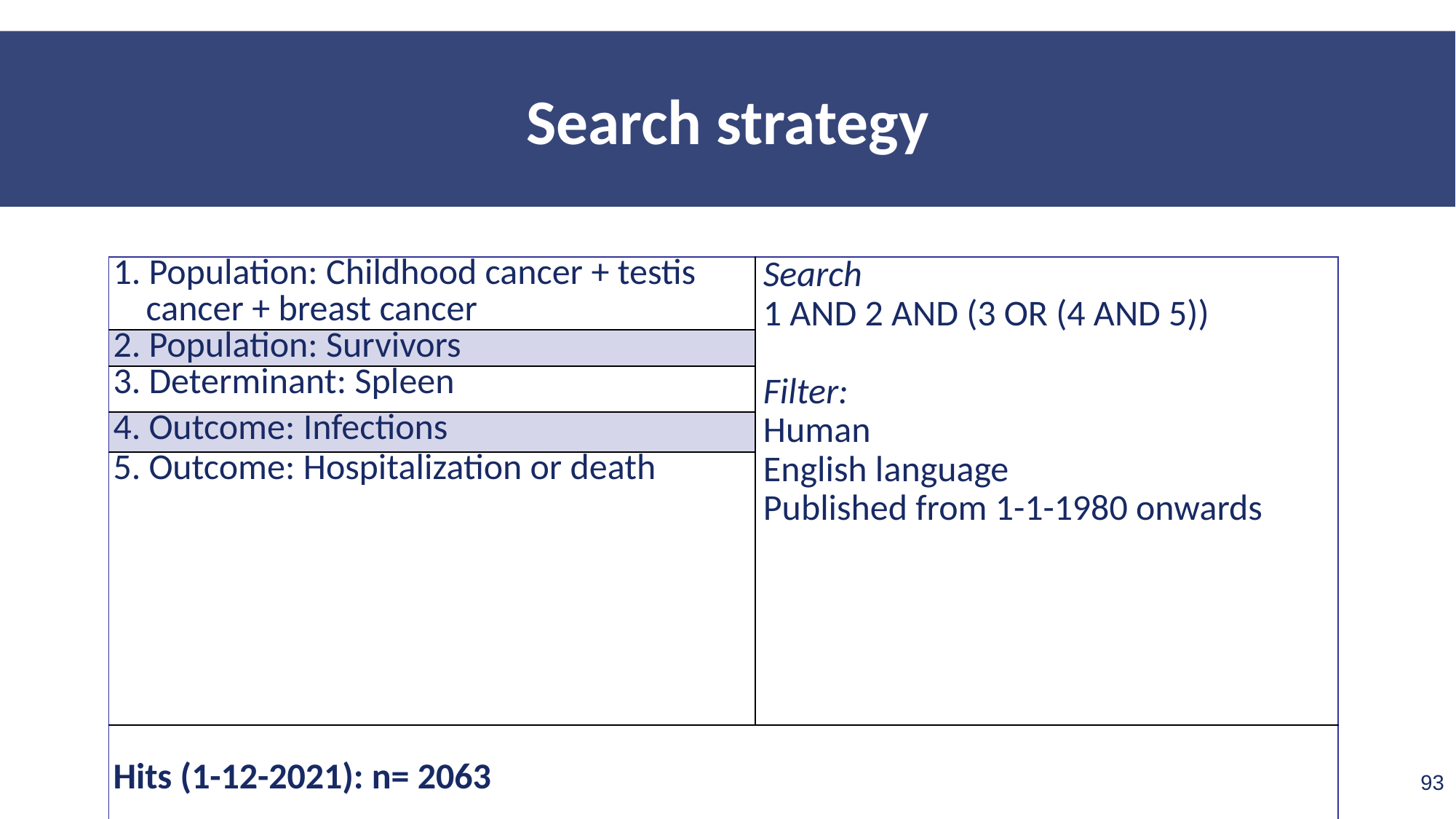

Search strategy
| 1. Population: Childhood cancer + testis cancer + breast cancer | Search 1 AND 2 AND (3 OR (4 AND 5)) Filter: Human English language Published from 1-1-1980 onwards |
| --- | --- |
| 2. Population: Survivors |  |
| 3. Determinant: Spleen |  |
| 4. Outcome: Infections |  |
| 5. Outcome: Hospitalization or death |  |
| Hits (1-12-2021): n= 2063 |  |
93